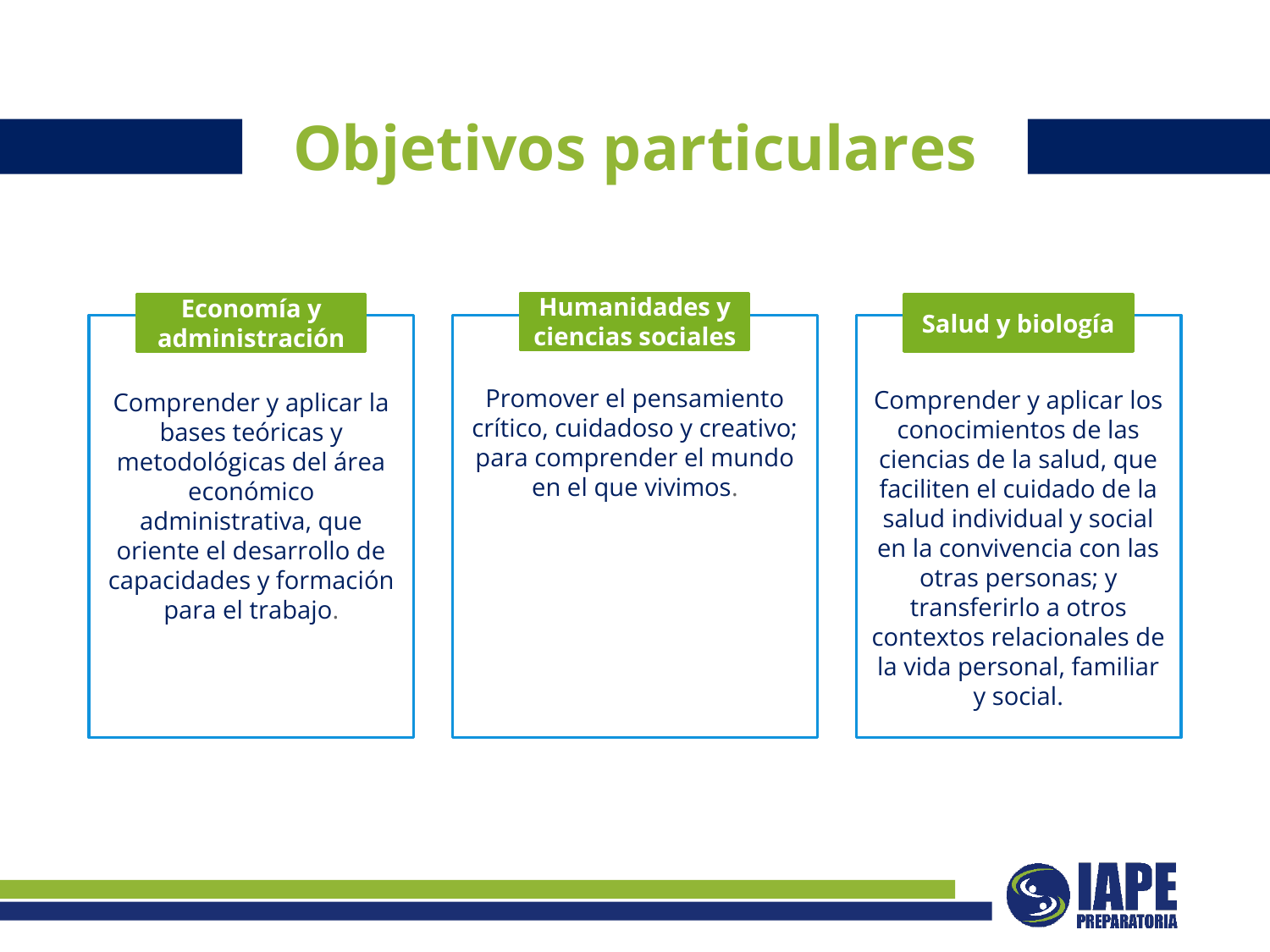

Objetivos particulares

Humanidades y ciencias sociales

Promover el pensamiento crítico, cuidadoso y creativo; para comprender el mundo en el que vivimos.
Economía y administración

Comprender y aplicar la bases teóricas y metodológicas del área económico administrativa, que oriente el desarrollo de capacidades y formación para el trabajo.
Salud y biología

Comprender y aplicar los conocimientos de las ciencias de la salud, que faciliten el cuidado de la salud individual y social en la convivencia con las otras personas; y transferirlo a otros contextos relacionales de la vida personal, familiar y social.